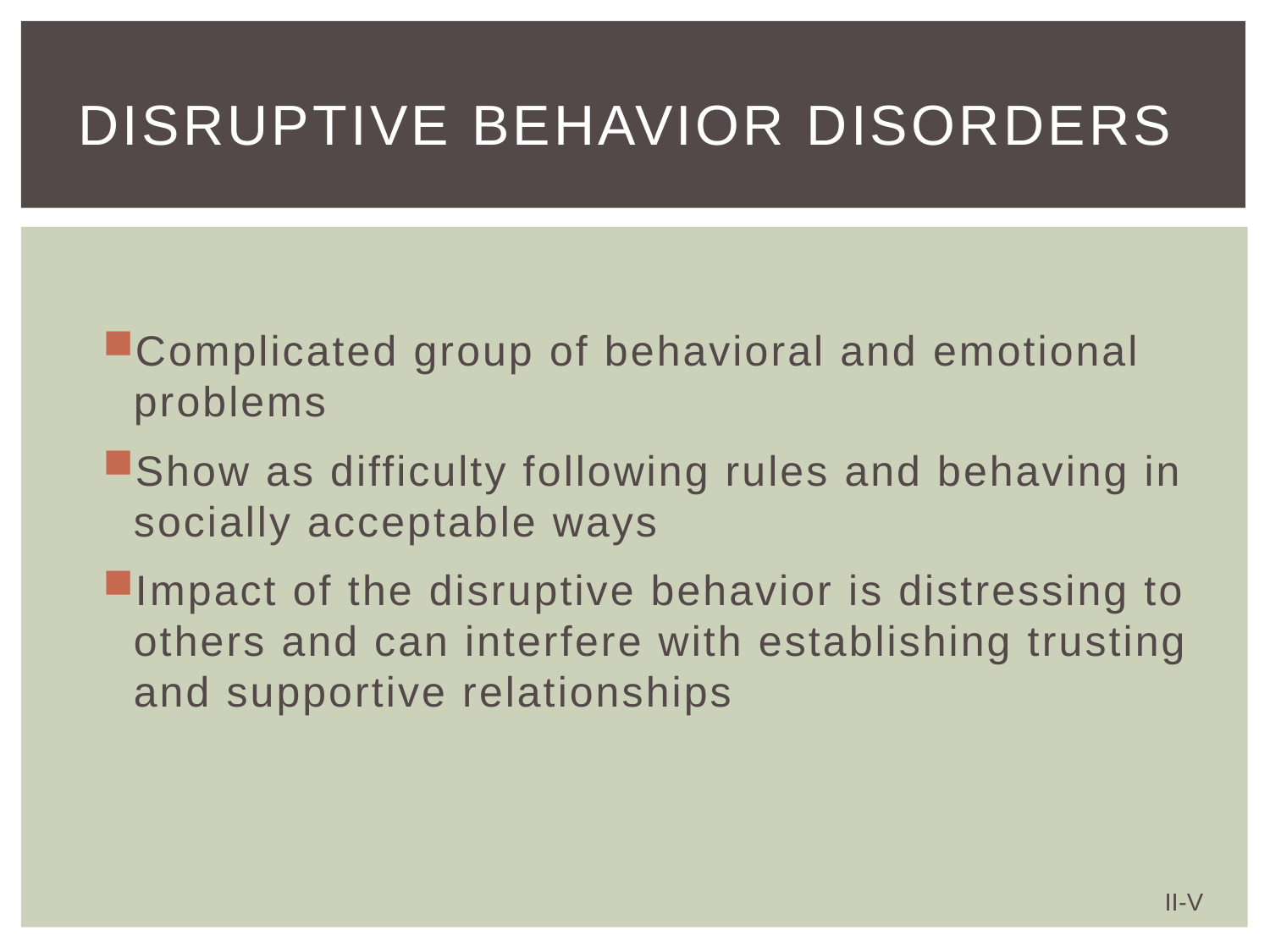

# Disruptive Behavior Disorders
Complicated group of behavioral and emotional problems

Show as difficulty following rules and behaving in socially acceptable ways

Impact of the disruptive behavior is distressing to others and can interfere with establishing trusting and supportive relationships

II-V